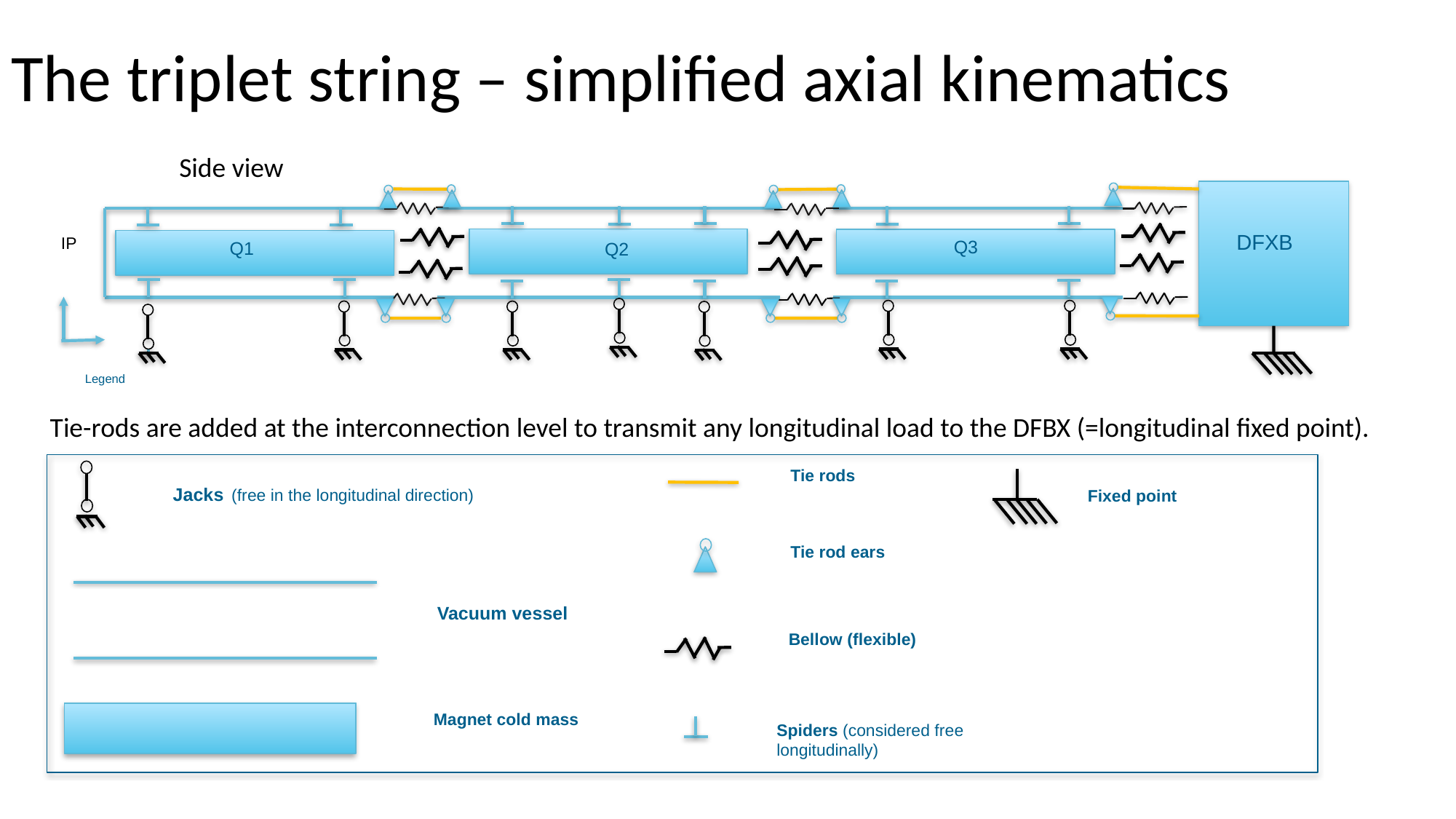

The triplet string – simplified axial kinematics
Q1/Q2
Side view

DFXB
IP

Q3

Q1
Q2

Legend

Tie-rods are added at the interconnection level to transmit any longitudinal load to the DFBX (=longitudinal fixed point).

Tie rods

Jacks (free in the longitudinal direction)
Fixed point
Tie rod ears

Vacuum vessel
Bellow (flexible)

Magnet cold mass
Spiders (considered free longitudinally)